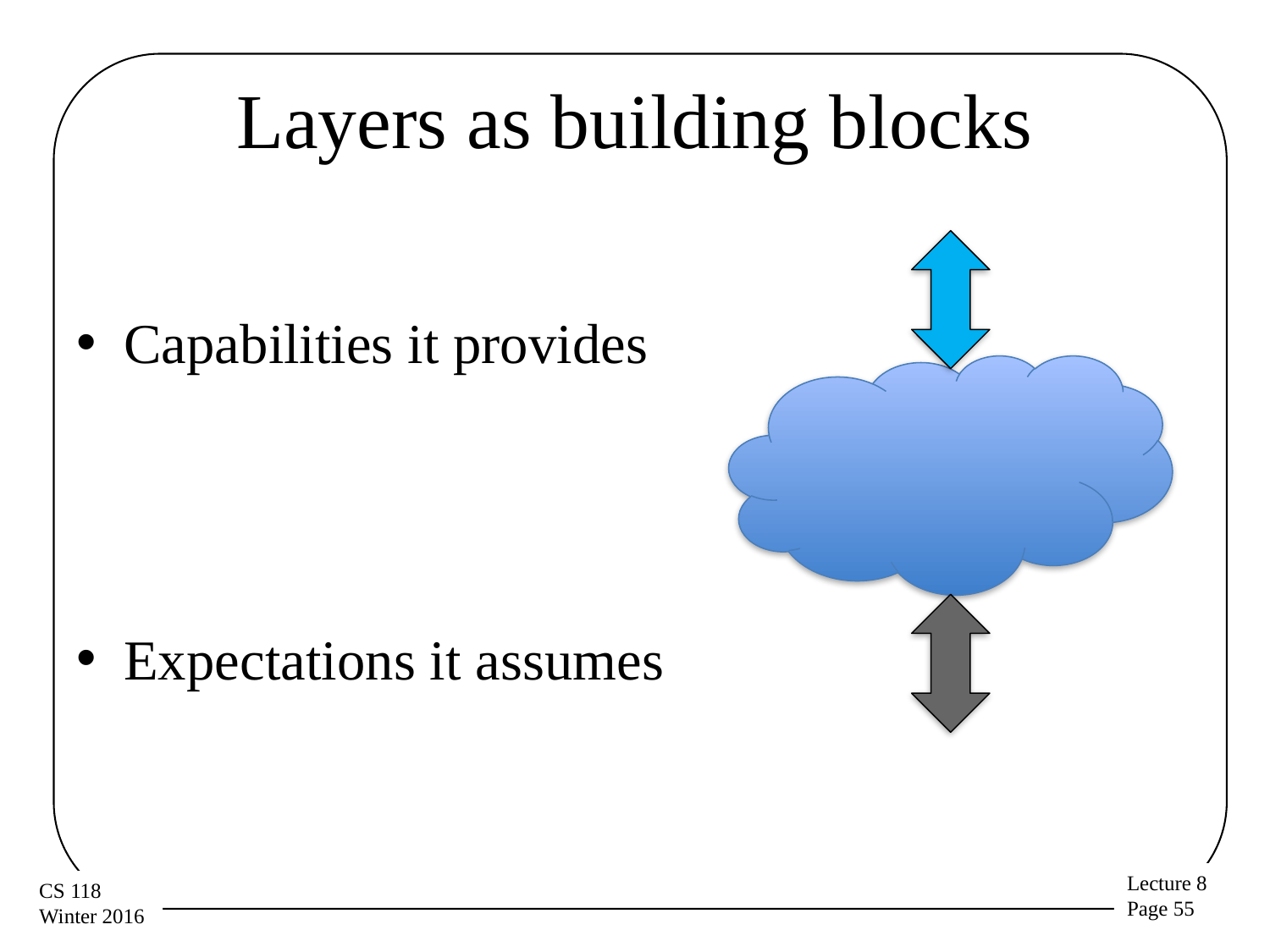

# Layers as building blocks

Capabilities it provides

Expectations it assumes